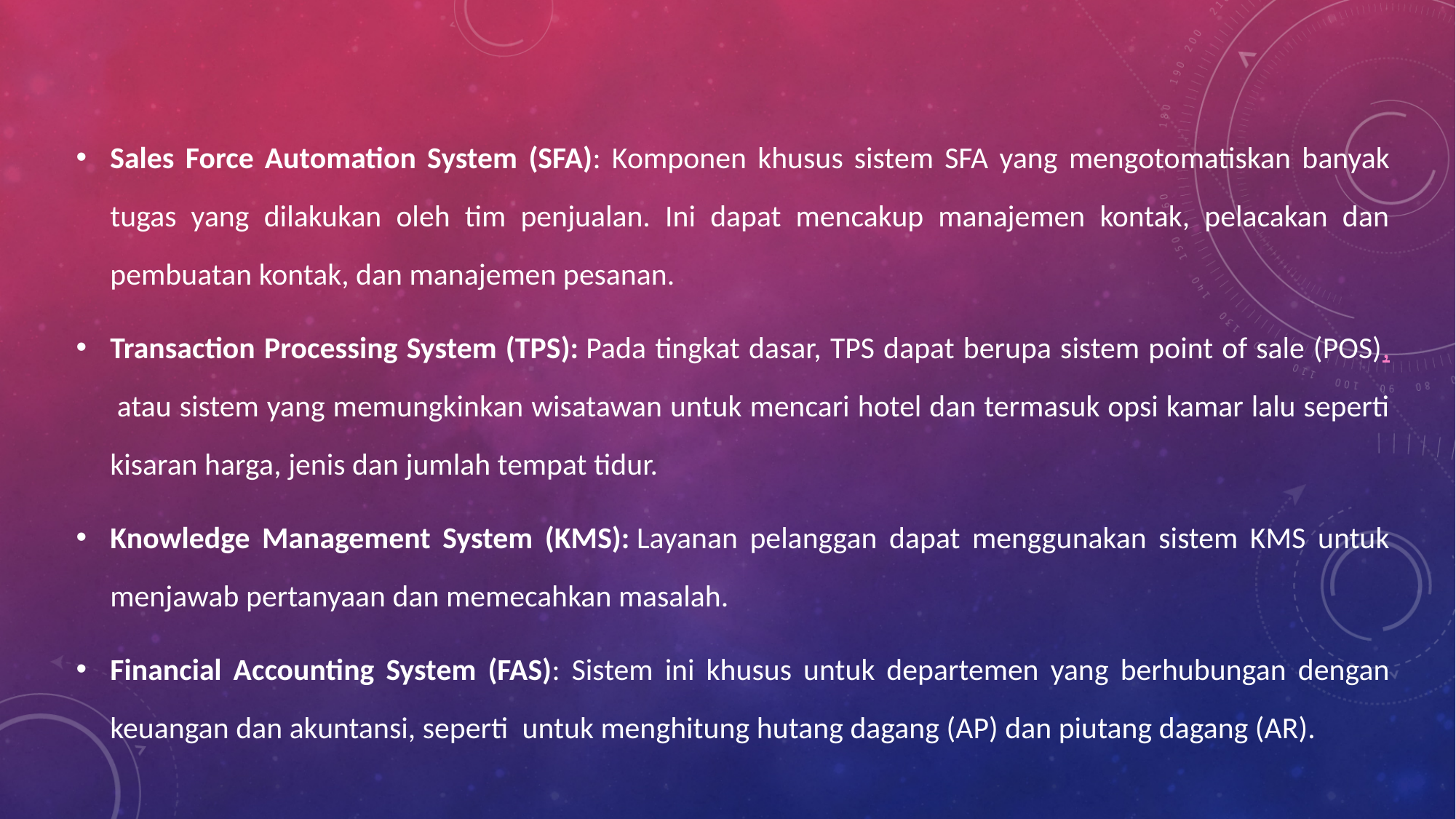

Sales Force Automation System (SFA): Komponen khusus sistem SFA yang mengotomatiskan banyak tugas yang dilakukan oleh tim penjualan. Ini dapat mencakup manajemen kontak, pelacakan dan pembuatan kontak, dan manajemen pesanan.
Transaction Processing System (TPS): Pada tingkat dasar, TPS dapat berupa sistem point of sale (POS), atau sistem yang memungkinkan wisatawan untuk mencari hotel dan termasuk opsi kamar lalu seperti kisaran harga, jenis dan jumlah tempat tidur.
Knowledge Management System (KMS): Layanan pelanggan dapat menggunakan sistem KMS untuk menjawab pertanyaan dan memecahkan masalah.
Financial Accounting System (FAS): Sistem ini khusus untuk departemen yang berhubungan dengan keuangan dan akuntansi, seperti  untuk menghitung hutang dagang (AP) dan piutang dagang (AR).